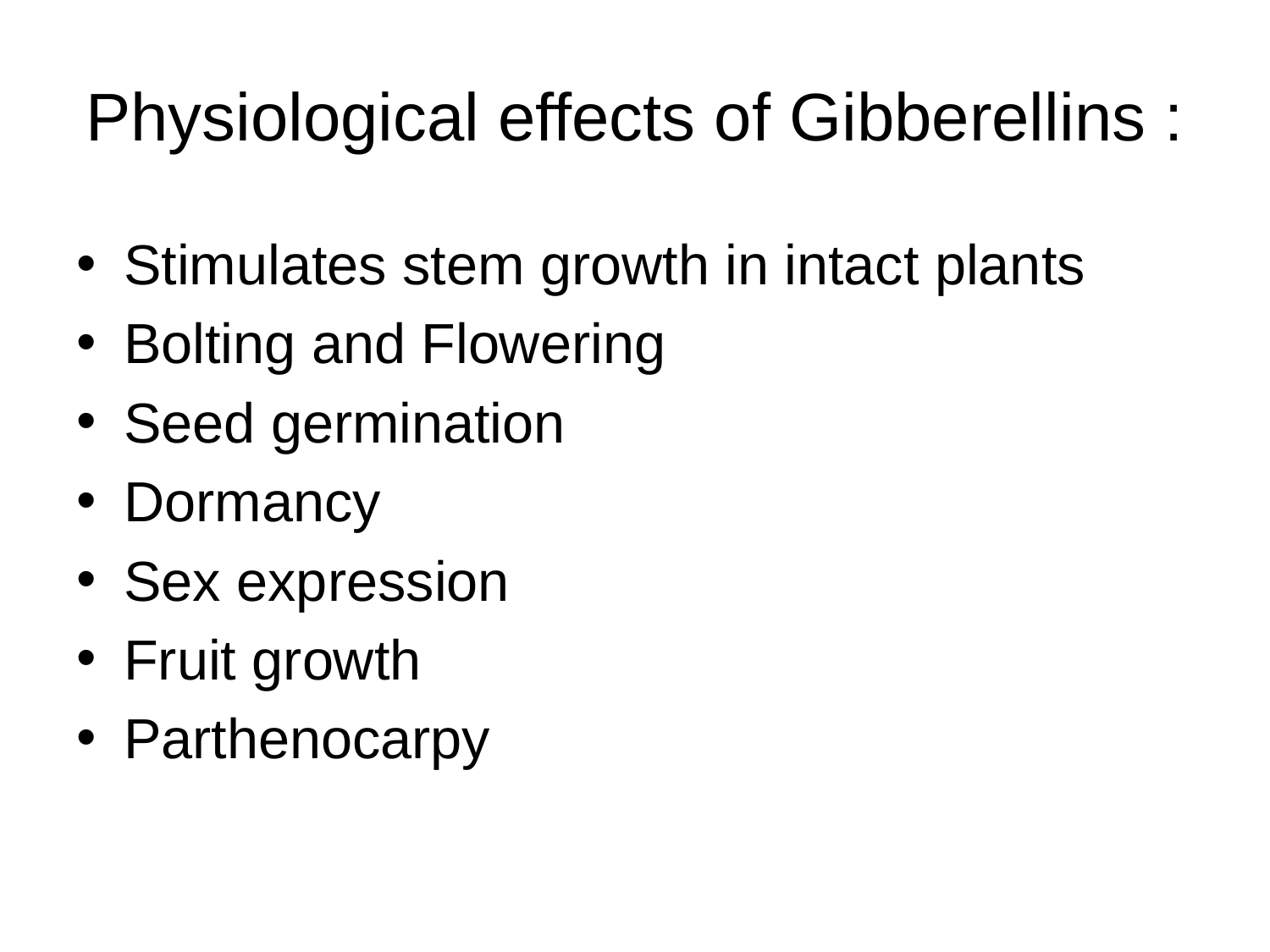

# Physiological effects of Gibberellins :
Stimulates stem growth in intact plants
Bolting and Flowering
Seed germination
Dormancy
Sex expression
Fruit growth
Parthenocarpy